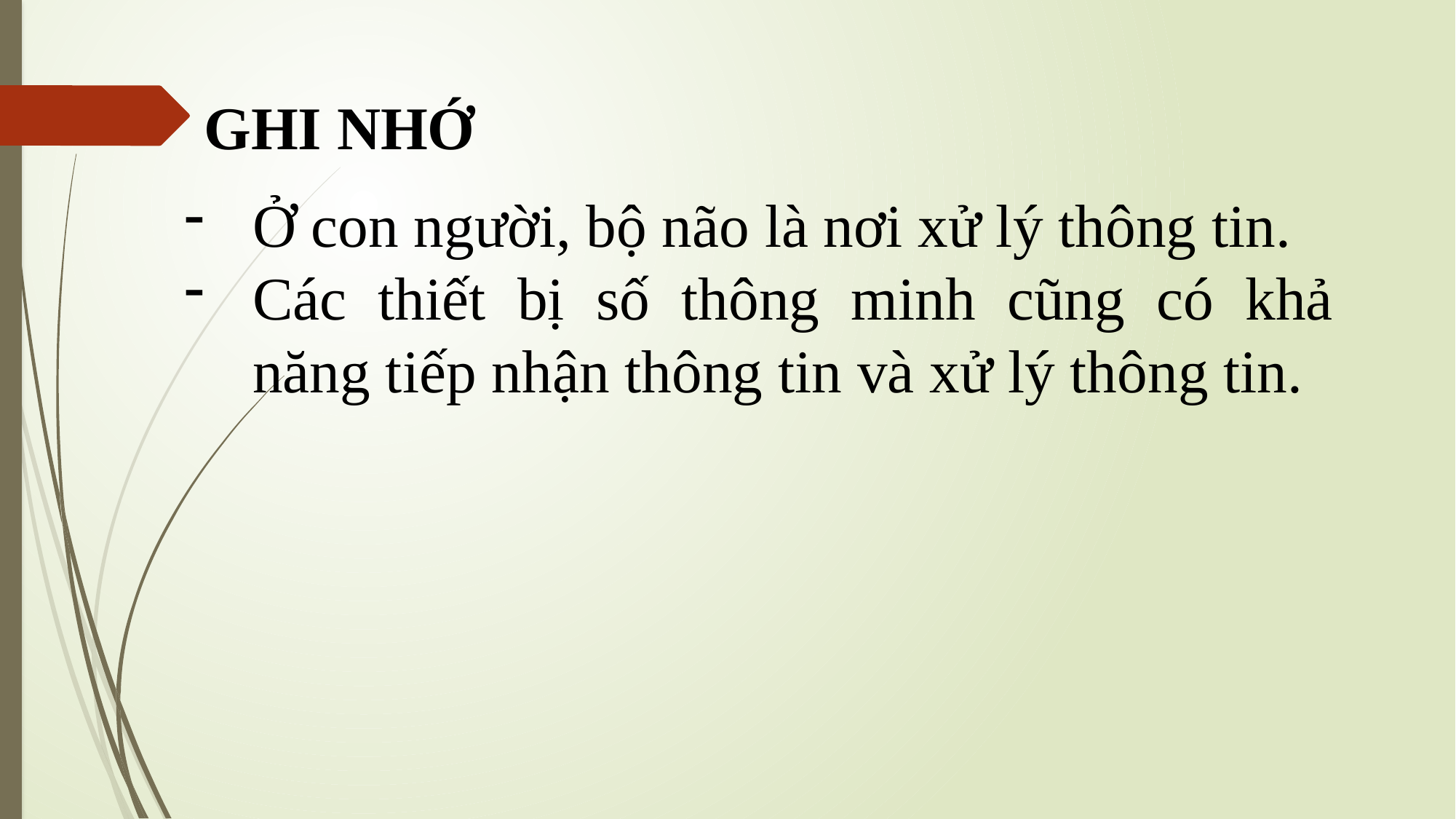

GHI NHỚ
Ở con người, bộ não là nơi xử lý thông tin.
Các thiết bị số thông minh cũng có khả năng tiếp nhận thông tin và xử lý thông tin.